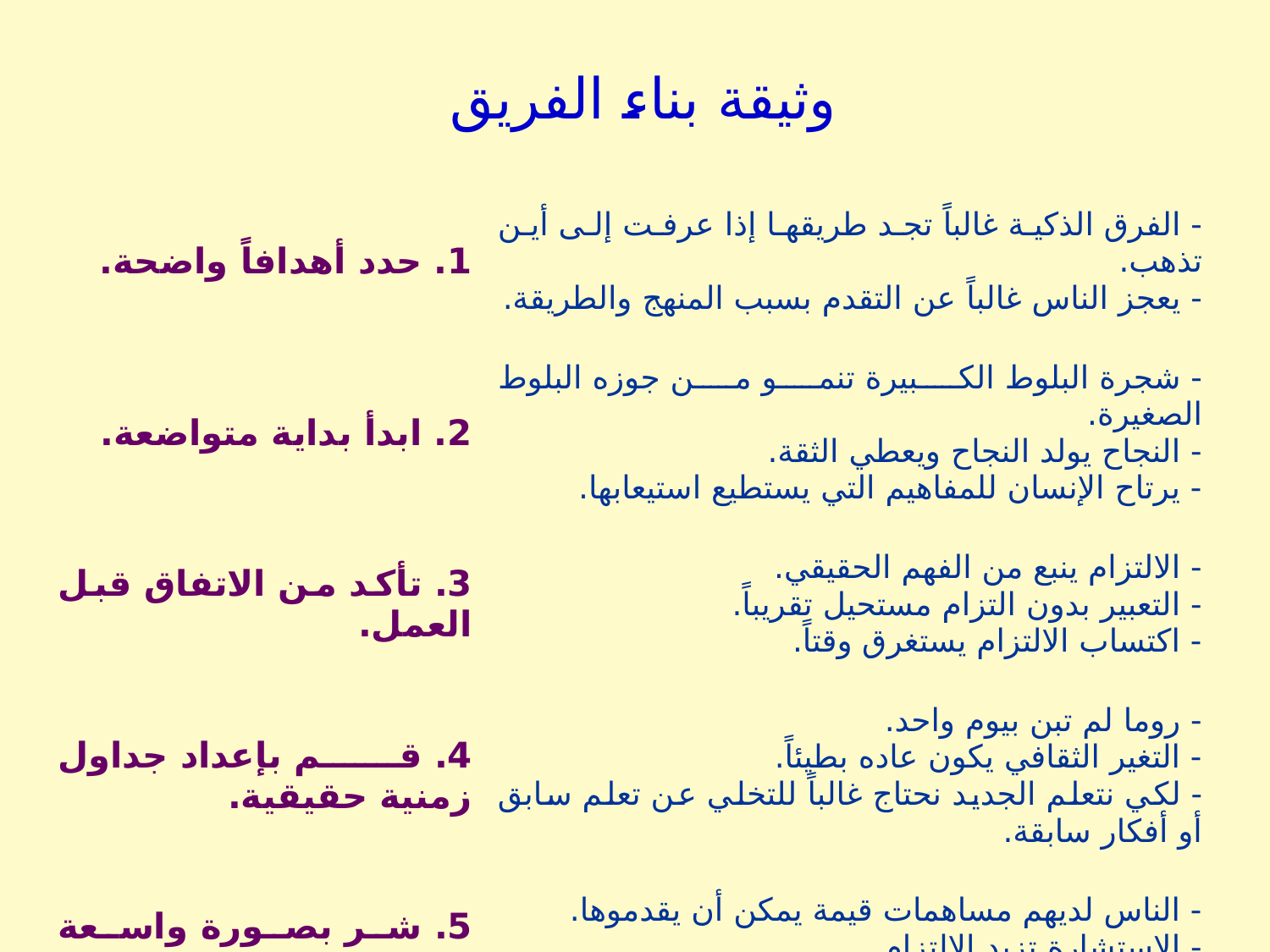

وثيقة بناء الفريق
| 1. حدد أهدافاً واضحة. | - الفرق الذكية غالباً تجد طريقها إذا عرفت إلى أين تذهب. - يعجز الناس غالباً عن التقدم بسبب المنهج والطريقة. |
| --- | --- |
|  |  |
| 2. ابدأ بداية متواضعة. | - شجرة البلوط الكبيرة تنمو من جوزه البلوط الصغيرة. - النجاح يولد النجاح ويعطي الثقة. - يرتاح الإنسان للمفاهيم التي يستطيع استيعابها. |
|  |  |
| 3. تأكد من الاتفاق قبل العمل. | - الالتزام ينبع من الفهم الحقيقي. - التعبير بدون التزام مستحيل تقريباً. - اكتساب الالتزام يستغرق وقتاً. |
|  |  |
| 4. قم بإعداد جداول زمنية حقيقية. | - روما لم تبن بيوم واحد. - التغير الثقافي يكون عاده بطيئاً. - لكي نتعلم الجديد نحتاج غالباً للتخلي عن تعلم سابق أو أفكار سابقة. |
|  |  |
| 5. شر بصورة واسعة وحقيقية. | - الناس لديهم مساهمات قيمة يمكن أن يقدموها. - الاستشارة تزيد الالتزام. - الاستشارة ليست روتيناً ولكنها ضرورة حيوية. |